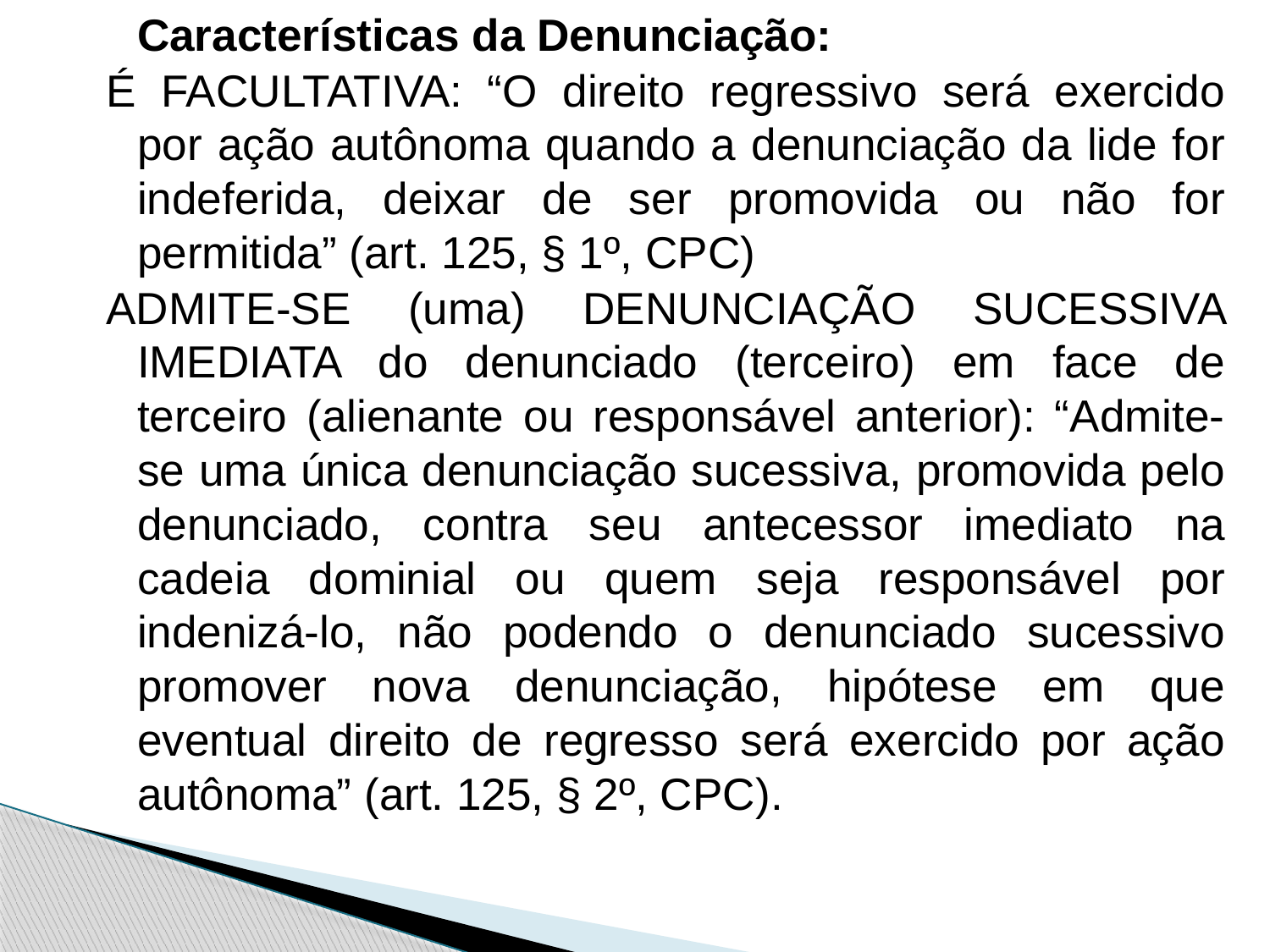

Características da Denunciação:
É FACULTATIVA: “O direito regressivo será exercido por ação autônoma quando a denunciação da lide for indeferida, deixar de ser promovida ou não for permitida” (art. 125, § 1º, CPC)
ADMITE-SE (uma) DENUNCIAÇÃO SUCESSIVA IMEDIATA do denunciado (terceiro) em face de terceiro (alienante ou responsável anterior): “Admite-se uma única denunciação sucessiva, promovida pelo denunciado, contra seu antecessor imediato na cadeia dominial ou quem seja responsável por indenizá-lo, não podendo o denunciado sucessivo promover nova denunciação, hipótese em que eventual direito de regresso será exercido por ação autônoma” (art. 125, § 2º, CPC).